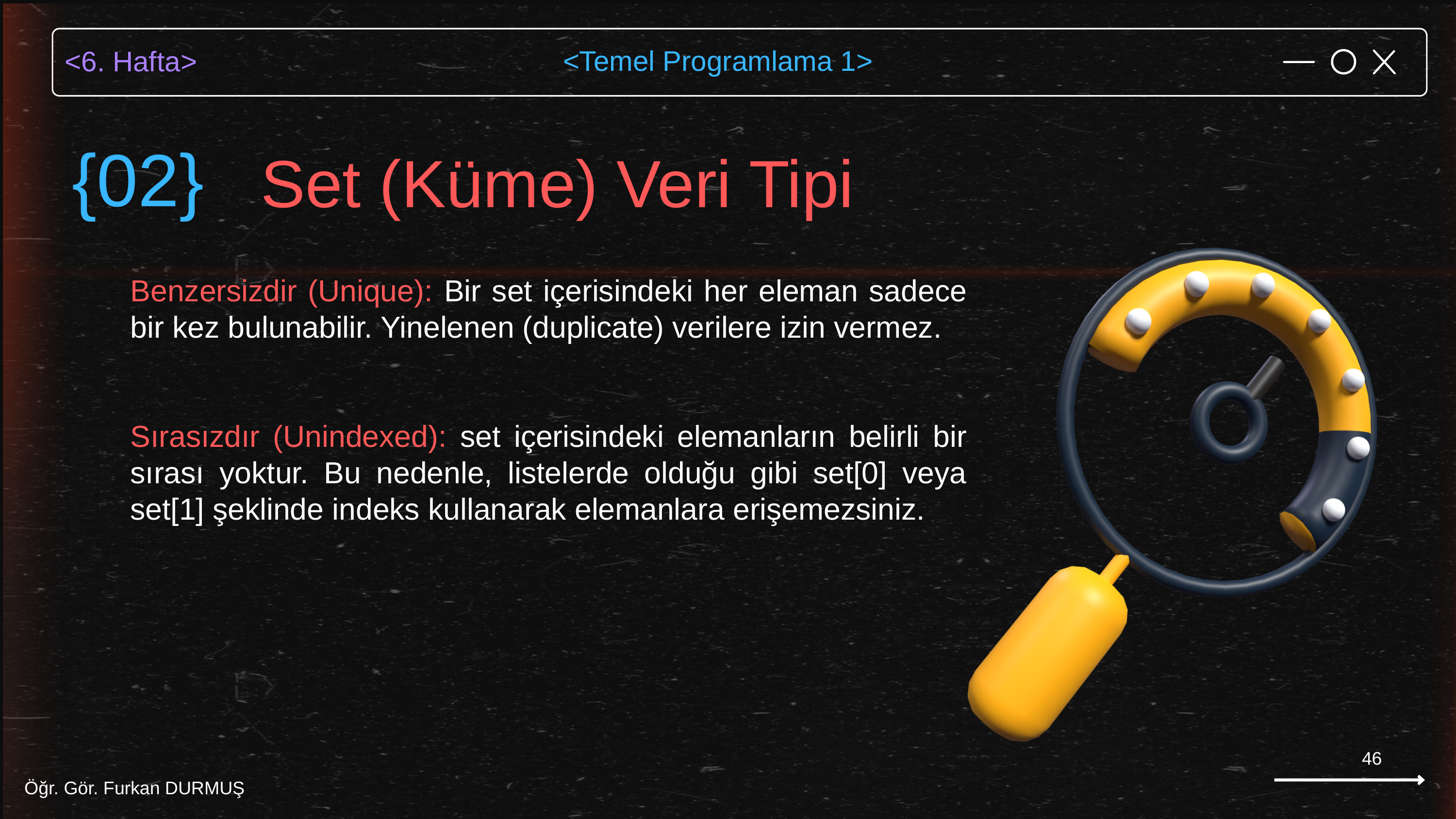

Set (Küme) Veri Tipi

{02}

Benzersizdir (Unique): Bir set içerisindeki her eleman sadece bir kez bulunabilir. Yinelenen (duplicate) verilere izin vermez.

Sırasızdır (Unindexed): set içerisindeki elemanların belirli bir sırası yoktur. Bu nedenle, listelerde olduğu gibi set[0] veya set[1] şeklinde indeks kullanarak elemanlara erişemezsiniz.
46